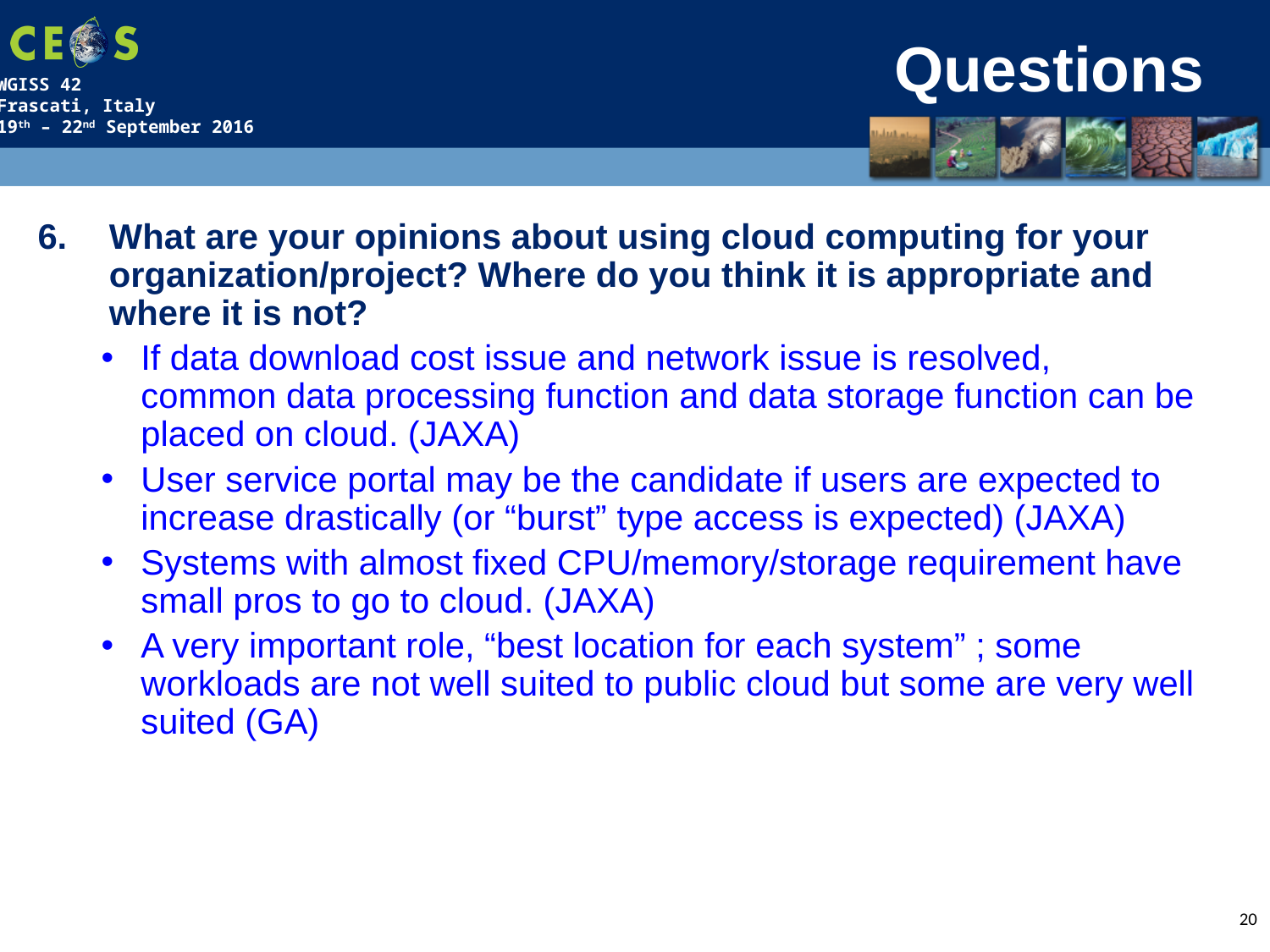

# Questions
What are your opinions about using cloud computing for your organization/project? Where do you think it is appropriate and where it is not?
If data download cost issue and network issue is resolved,  common data processing function and data storage function can be placed on cloud. (JAXA)
User service portal may be the candidate if users are expected to increase drastically (or “burst” type access is expected) (JAXA)
Systems with almost fixed CPU/memory/storage requirement have small pros to go to cloud. (JAXA)
A very important role, “best location for each system” ; some workloads are not well suited to public cloud but some are very well suited (GA)

20